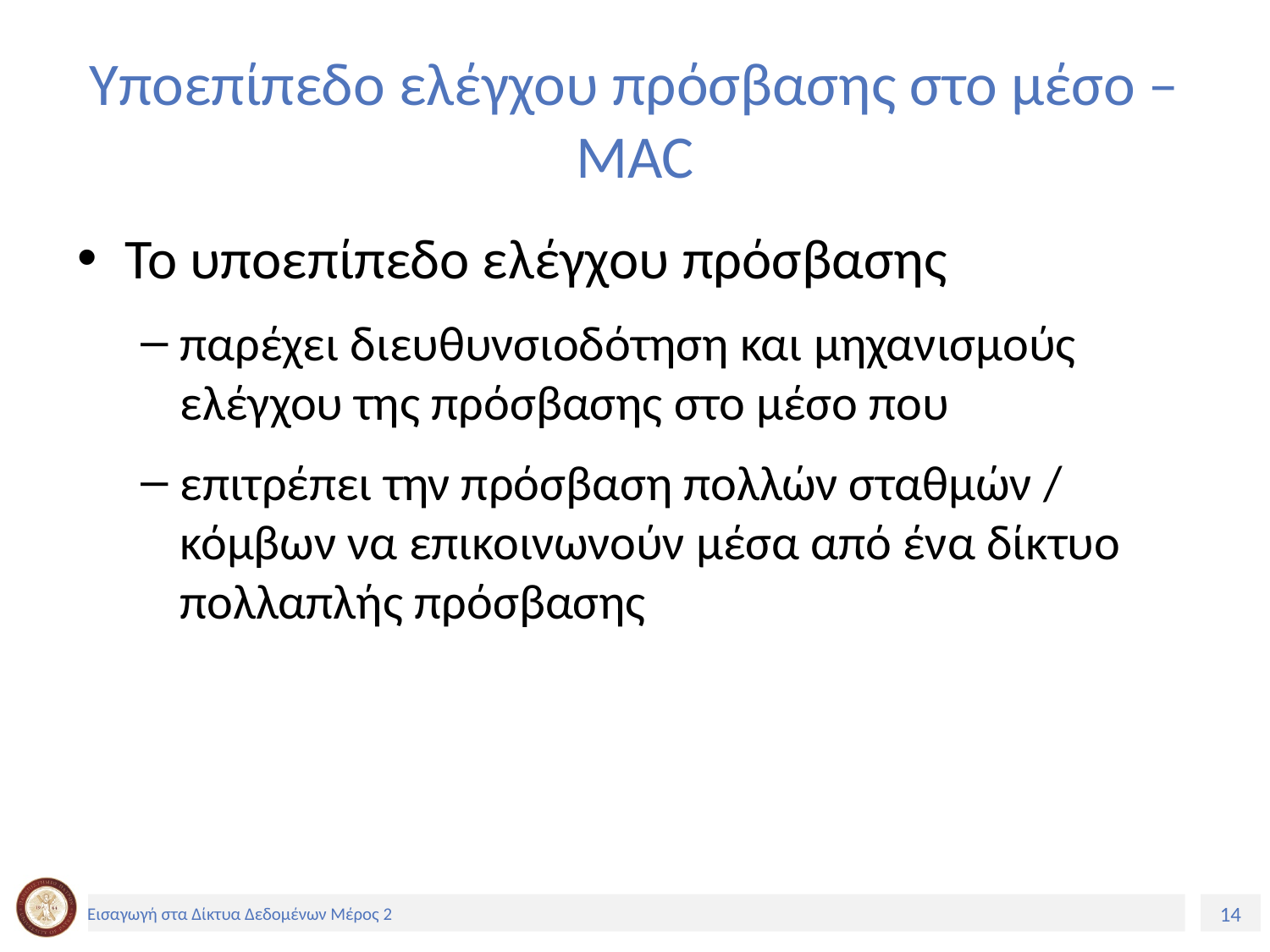

# Υποεπίπεδο ελέγχου πρόσβασης στο μέσο – MAC
Το υποεπίπεδο ελέγχου πρόσβασης
παρέχει διευθυνσιοδότηση και μηχανισμούς ελέγχου της πρόσβασης στο μέσο που
επιτρέπει την πρόσβαση πολλών σταθμών / κόμβων να επικοινωνούν μέσα από ένα δίκτυο πολλαπλής πρόσβασης